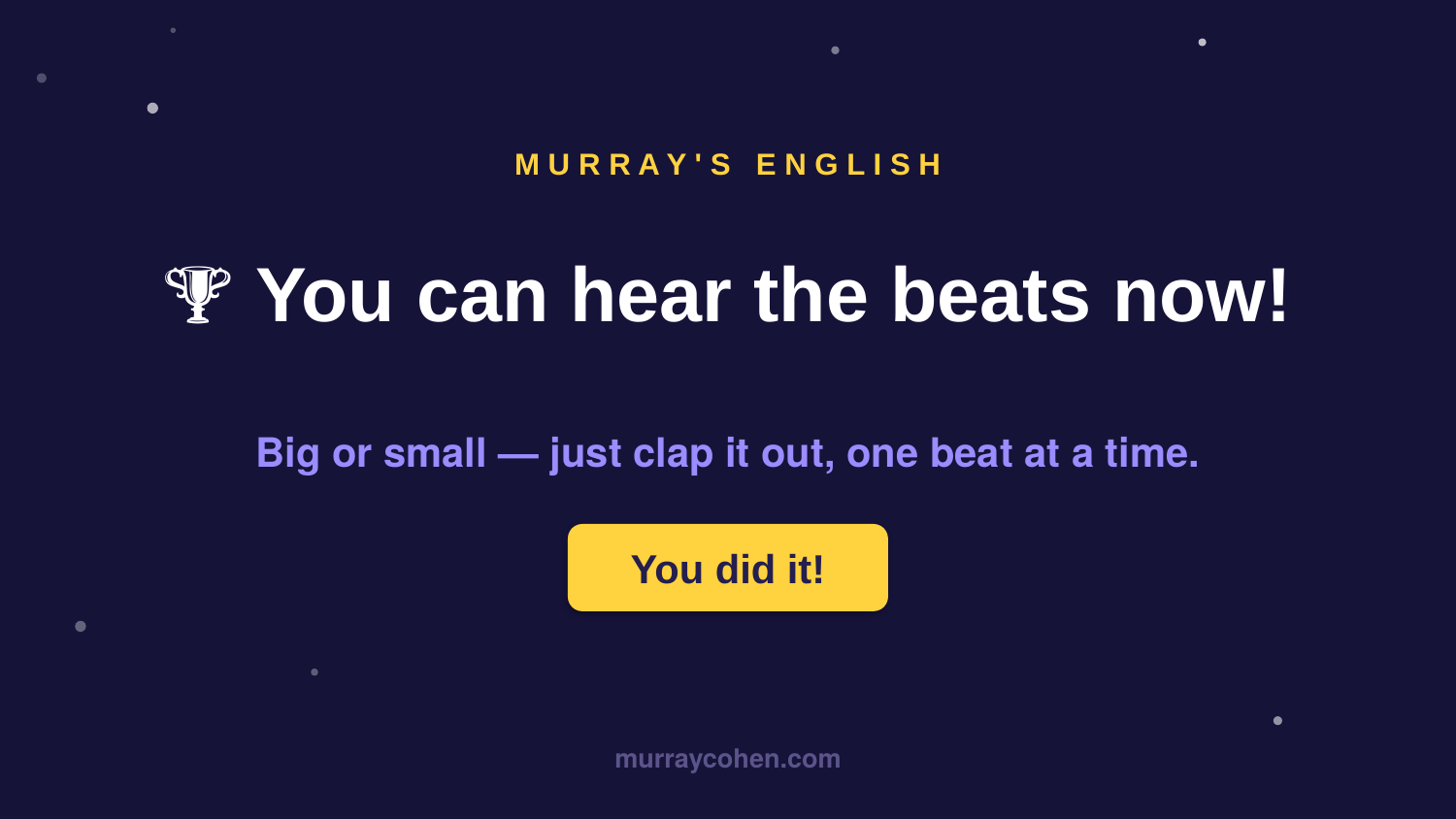

M U R R A Y ' S   E N G L I S H
🏆 You can hear the beats now!
Big or small — just clap it out, one beat at a time.

You did it!

murraycohen.com